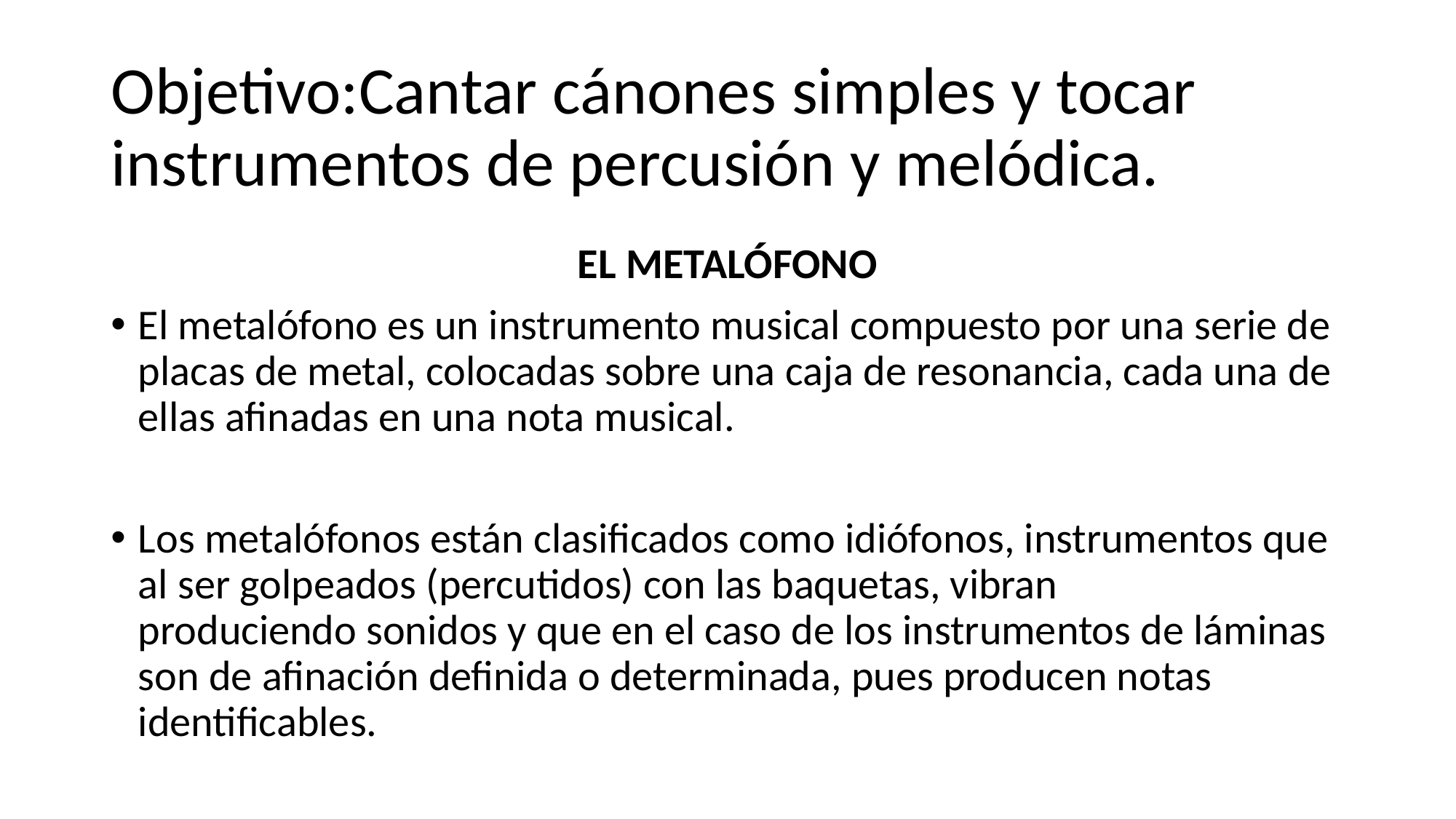

# Objetivo:Cantar cánones simples y tocar instrumentos de percusión y melódica.
EL METALÓFONO
El metalófono es un instrumento musical compuesto por una serie de placas de metal, colocadas sobre una caja de resonancia, cada una de ellas afinadas en una nota musical.

Los metalófonos están clasificados como idiófonos, instrumentos que al ser golpeados (percutidos) con las baquetas, vibran produciendo sonidos y que en el caso de los instrumentos de láminas son de afinación definida o determinada, pues producen notas identificables.